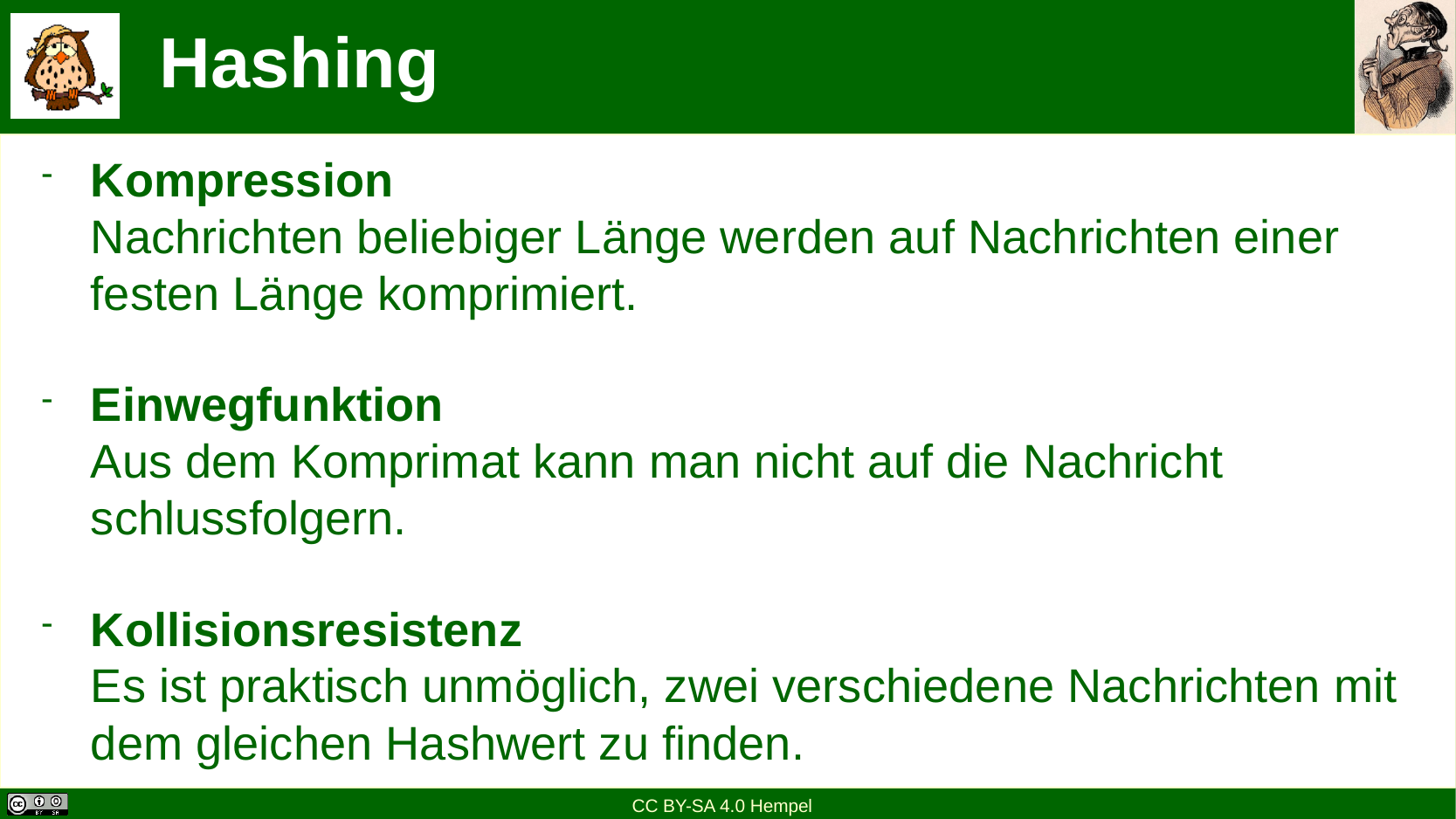

# Hashing
Kompression
Nachrichten beliebiger Länge werden auf Nachrichten einer festen Länge komprimiert.
Einwegfunktion
Aus dem Komprimat kann man nicht auf die Nachricht schlussfolgern.
Kollisionsresistenz
Es ist praktisch unmöglich, zwei verschiedene Nachrichten mit dem gleichen Hashwert zu finden.
CC BY-SA 4.0 Hempel